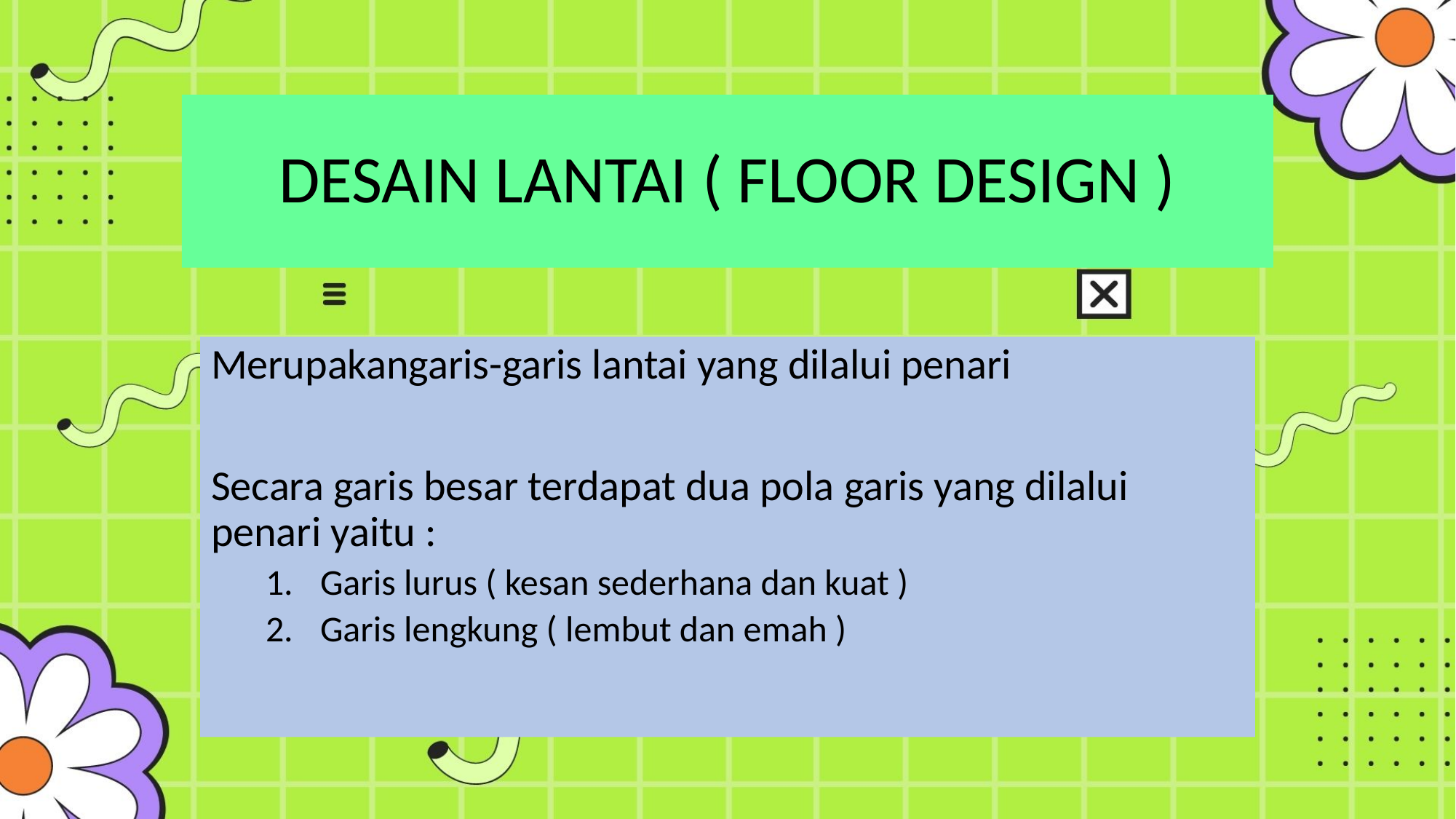

# DESAIN LANTAI ( FLOOR DESIGN )
Merupakangaris-garis lantai yang dilalui penari

Secara garis besar terdapat dua pola garis yang dilalui penari yaitu :
Garis lurus ( kesan sederhana dan kuat )
Garis lengkung ( lembut dan emah )